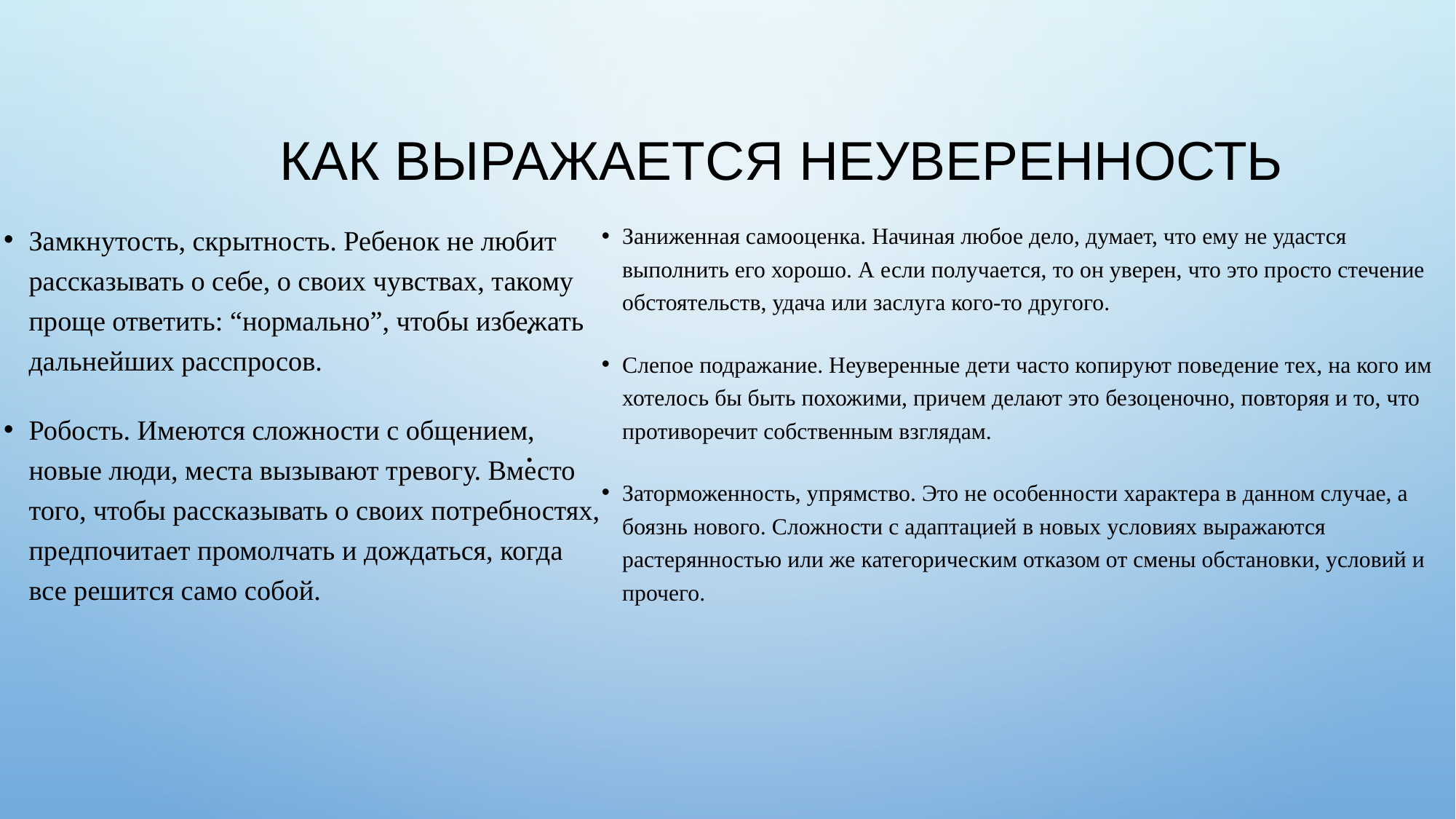

# Как выражается неуверенность
Замкнутость, скрытность. Ребенок не любит рассказывать о себе, о своих чувствах, такому проще ответить: “нормально”, чтобы избежать дальнейших расспросов.

Робость. Имеются сложности с общением, новые люди, места вызывают тревогу. Вместо того, чтобы рассказывать о своих потребностях, предпочитает промолчать и дождаться, когда все решится само собой.

Заниженная самооценка. Начиная любое дело, думает, что ему не удастся выполнить его хорошо. А если получается, то он уверен, что это просто стечение обстоятельств, удача или заслуга кого-то другого.

Слепое подражание. Неуверенные дети часто копируют поведение тех, на кого им хотелось бы быть похожими, причем делают это безоценочно, повторяя и то, что противоречит собственным взглядам.

Заторможенность, упрямство. Это не особенности характера в данном случае, а боязнь нового. Сложности с адаптацией в новых условиях выражаются растерянностью или же категорическим отказом от смены обстановки, условий и прочего.